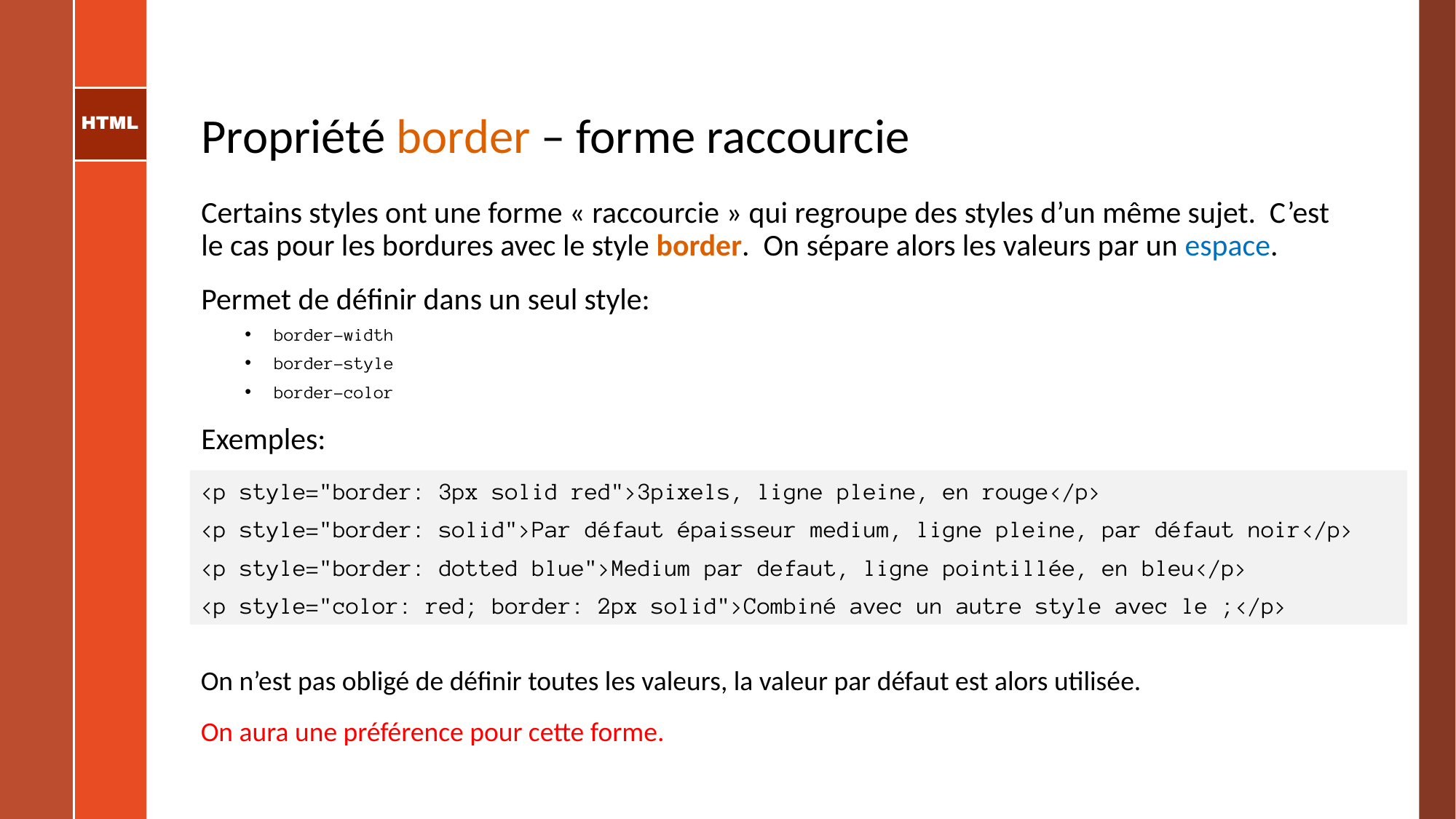

# Propriété border – forme raccourcie
Certains styles ont une forme « raccourcie » qui regroupe des styles d’un même sujet.  C’est le cas pour les bordures avec le style border.  On sépare alors les valeurs par un espace.
Permet de définir dans un seul style:
border-width
border-style
border-color
Exemples:
<p style="border: 3px solid red">3pixels, ligne pleine, en rouge</p>
<p style="border: solid">Par défaut épaisseur medium, ligne pleine, par défaut noir</p>
<p style="border: dotted blue">Medium par defaut, ligne pointillée, en bleu</p>
<p style="color: red; border: 2px solid">Combiné avec un autre style avec le ;</p>
On n’est pas obligé de définir toutes les valeurs, la valeur par défaut est alors utilisée.
On aura une préférence pour cette forme.